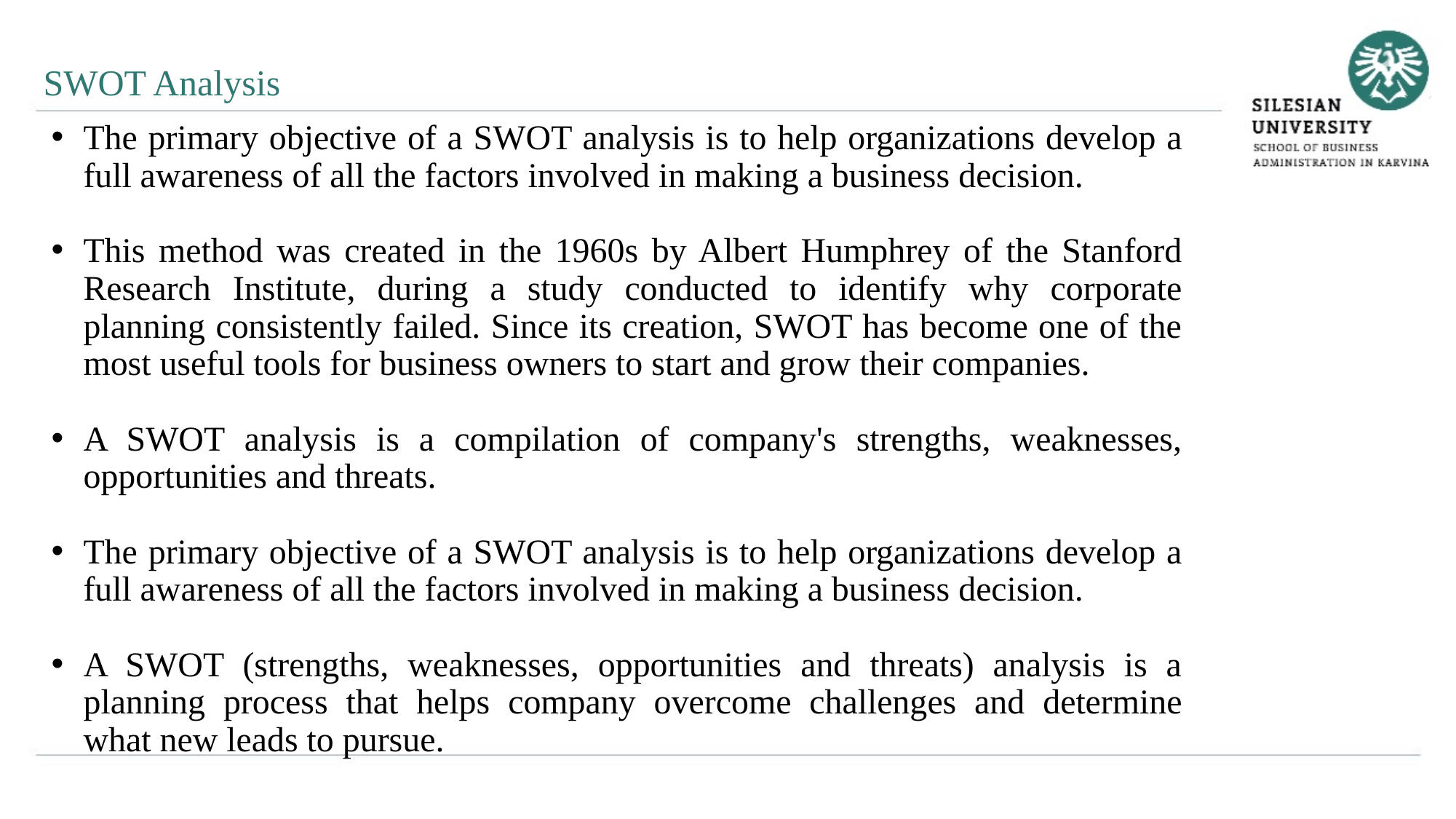

SWOT Analysis
The primary objective of a SWOT analysis is to help organizations develop a full awareness of all the factors involved in making a business decision.

This method was created in the 1960s by Albert Humphrey of the Stanford Research Institute, during a study conducted to identify why corporate planning consistently failed. Since its creation, SWOT has become one of the most useful tools for business owners to start and grow their companies.

A SWOT analysis is a compilation of company's strengths, weaknesses, opportunities and threats.

The primary objective of a SWOT analysis is to help organizations develop a full awareness of all the factors involved in making a business decision.

A SWOT (strengths, weaknesses, opportunities and threats) analysis is a planning process that helps company overcome challenges and determine what new leads to pursue.